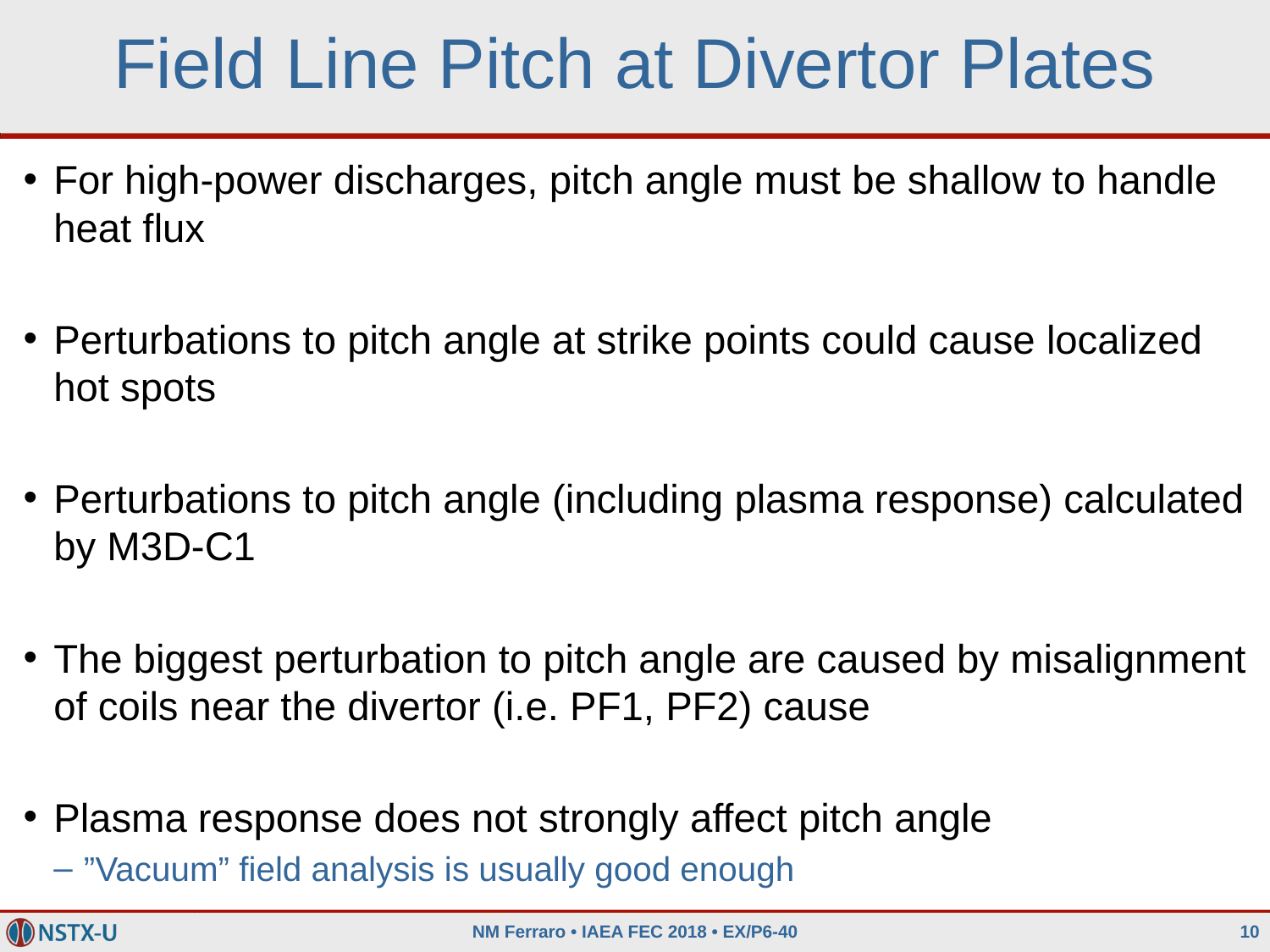

# Field Line Pitch at Divertor Plates
For high-power discharges, pitch angle must be shallow to handle heat flux

Perturbations to pitch angle at strike points could cause localized hot spots

Perturbations to pitch angle (including plasma response) calculated by M3D-C1

The biggest perturbation to pitch angle are caused by misalignment of coils near the divertor (i.e. PF1, PF2) cause

Plasma response does not strongly affect pitch angle
”Vacuum” field analysis is usually good enough